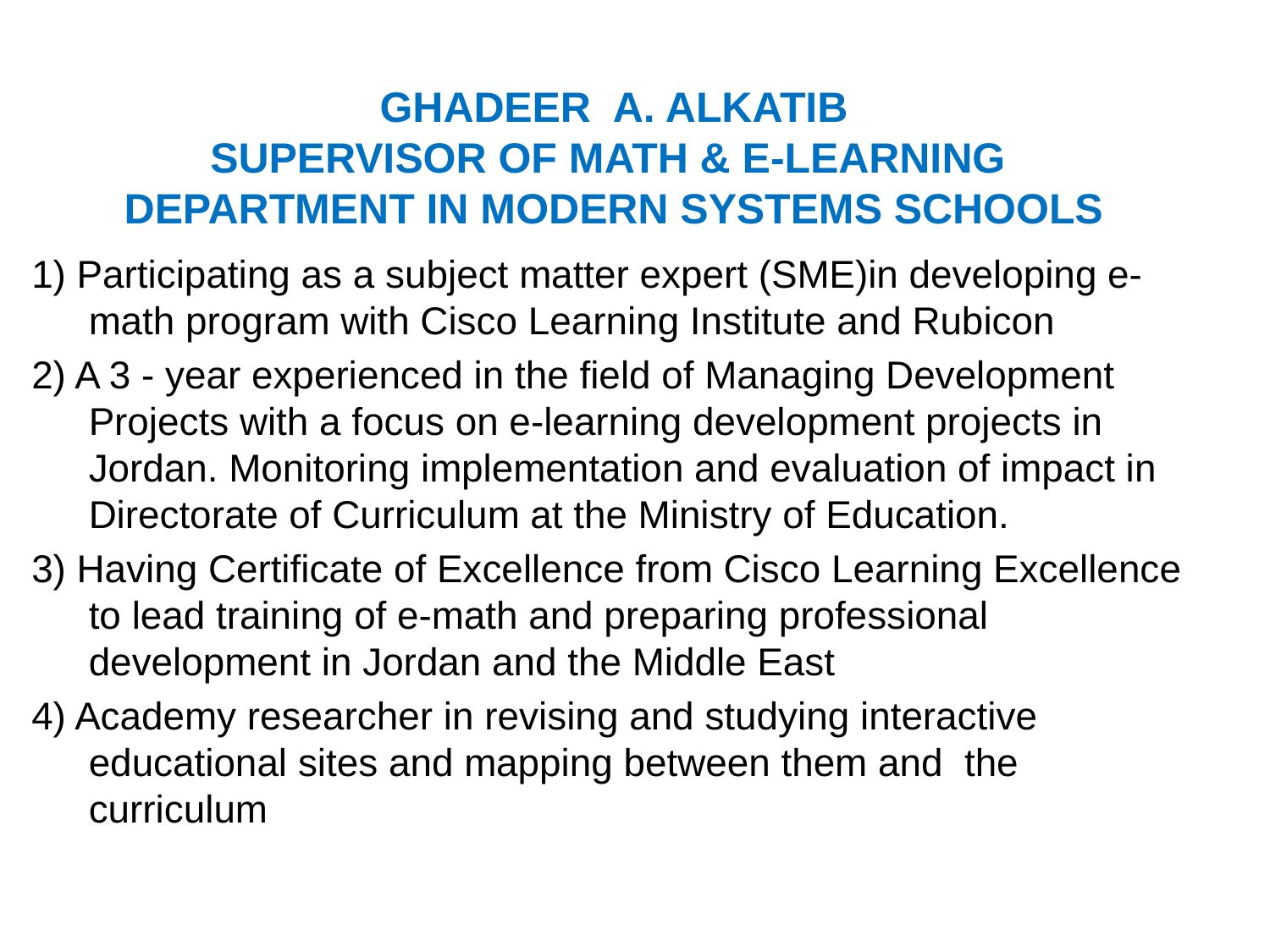

# Ghadeer  A. Alkatib Supervisor of math & E-learning  Department in Modern SystemS Schools
1) Participating as a subject matter expert (SME)in developing e-math program with Cisco Learning Institute and Rubicon
2) A 3 - year experienced in the field of Managing Development Projects with a focus on e-learning development projects in Jordan. Monitoring implementation and evaluation of impact in Directorate of Curriculum at the Ministry of Education.
3) Having Certificate of Excellence from Cisco Learning Excellence to lead training of e-math and preparing professional development in Jordan and the Middle East
4) Academy researcher in revising and studying interactive educational sites and mapping between them and  the curriculum